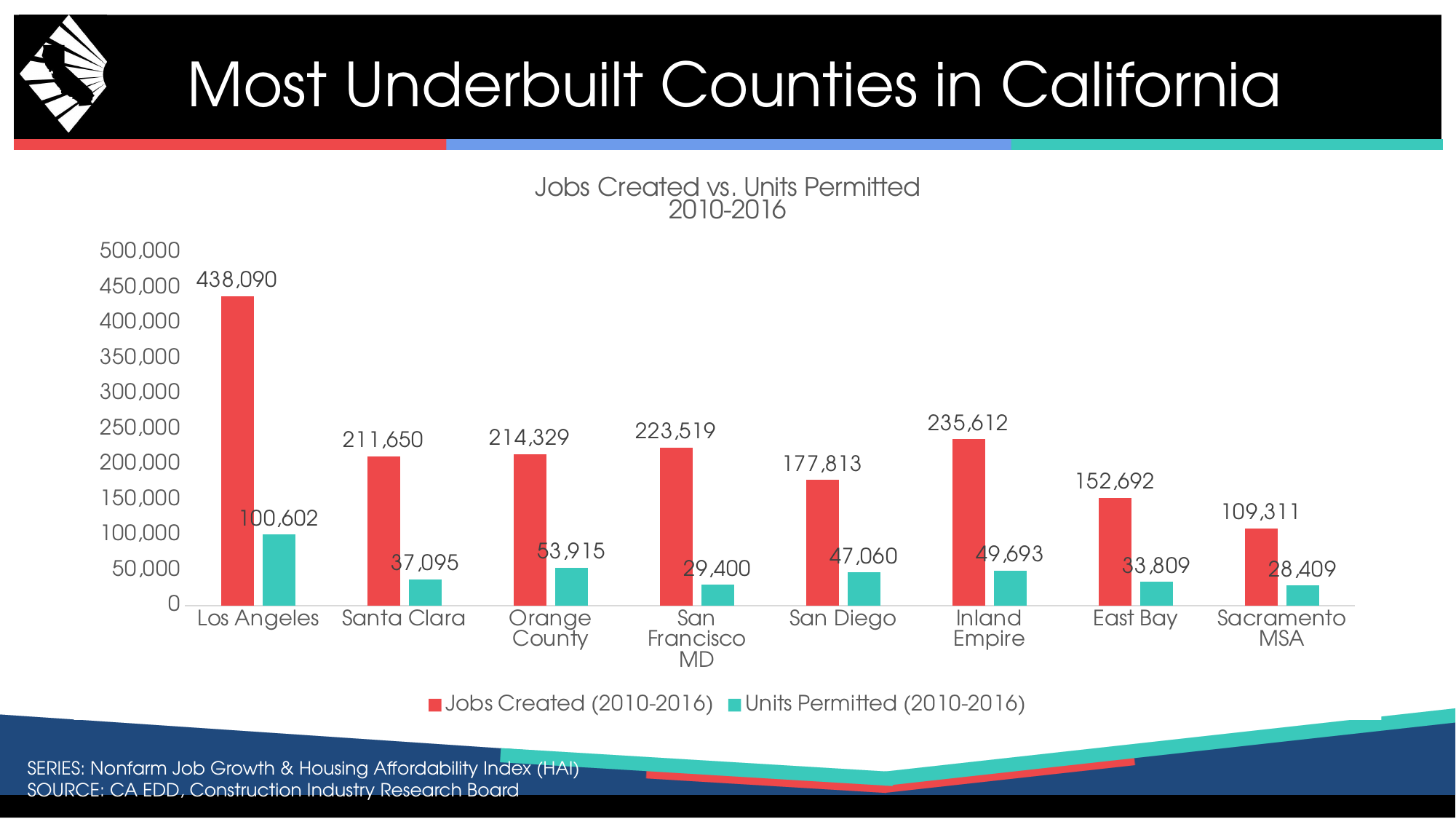

# Most Underbuilt Counties in California

### Chart: Jobs Created vs. Units Permitted
2010-2016

| Category | Jobs Created (2010-2016) | Units Permitted (2010-2016) |
|---|---|---|
| Los Angeles | 438090.2000000002 | 100602.0 |
| Santa Clara | 211650.0 | 37095.0 |
| Orange County | 214328.69999999995 | 53915.0 |
| San Francisco MD | 223519.22999999998 | 29400.0 |
| San Diego | 177813.30000000005 | 47060.0 |
| Inland Empire | 235611.69999999995 | 49693.0 |
| East Bay | 152691.69999999995 | 33809.0 |
| Sacramento MSA | 109311.0 | 28409.0 |
SERIES: Nonfarm Job Growth & Housing Affordability Index (HAI)
SOURCE: CA EDD, Construction Industry Research Board